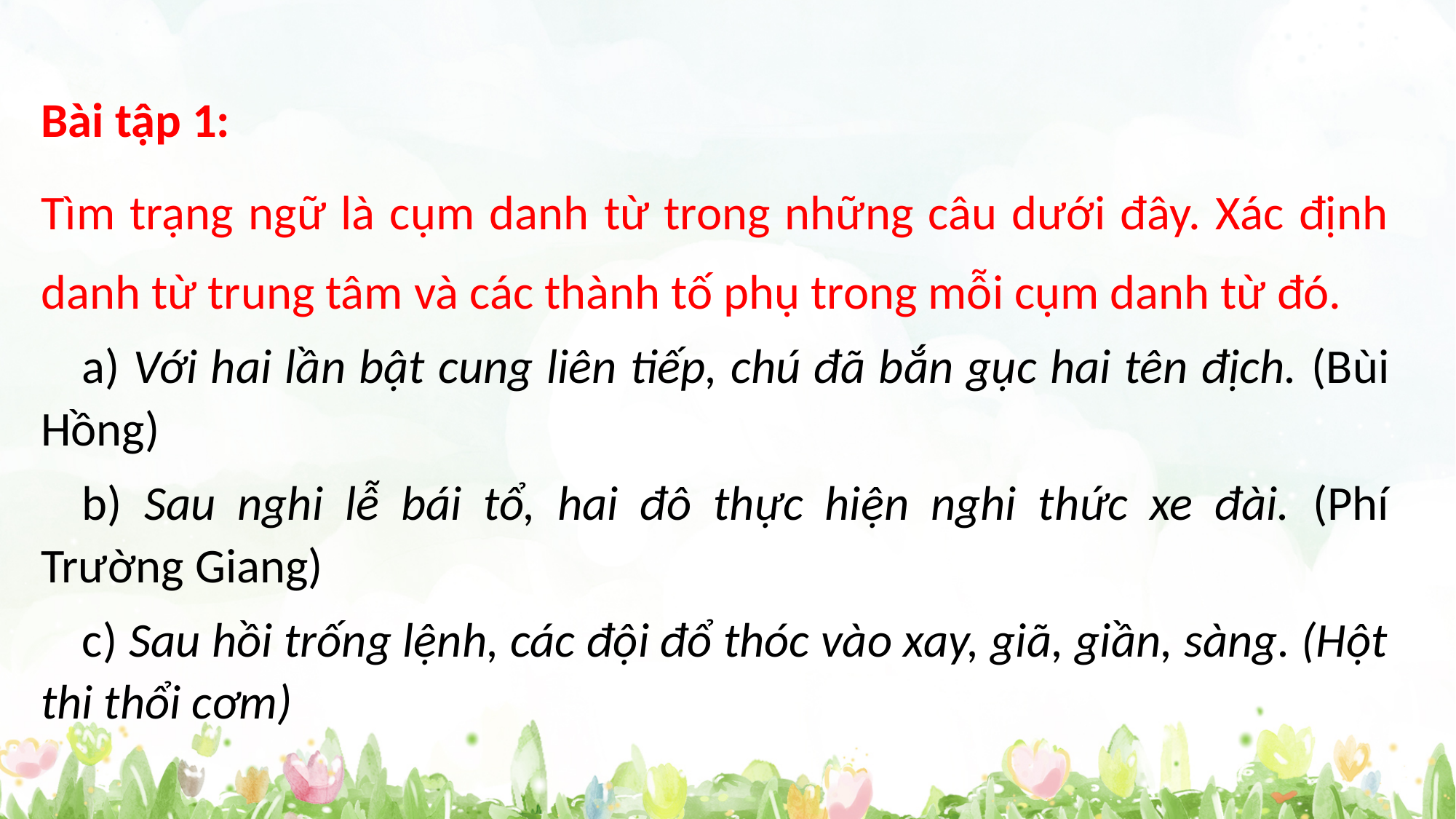

Bài tập 1:
Tìm trạng ngữ là cụm danh từ trong những câu dưới đây. Xác định danh từ trung tâm và các thành tố phụ trong mỗi cụm danh từ đó.
a) Với hai lần bật cung liên tiếp, chú đã bắn gục hai tên địch. (Bùi Hồng)
b) Sau nghi lễ bái tổ, hai đô thực hiện nghi thức xe đài. (Phí Trường Giang)
c) Sau hồi trống lệnh, các đội đổ thóc vào xay, giã, giần, sàng. (Hột thi thổi cơm)